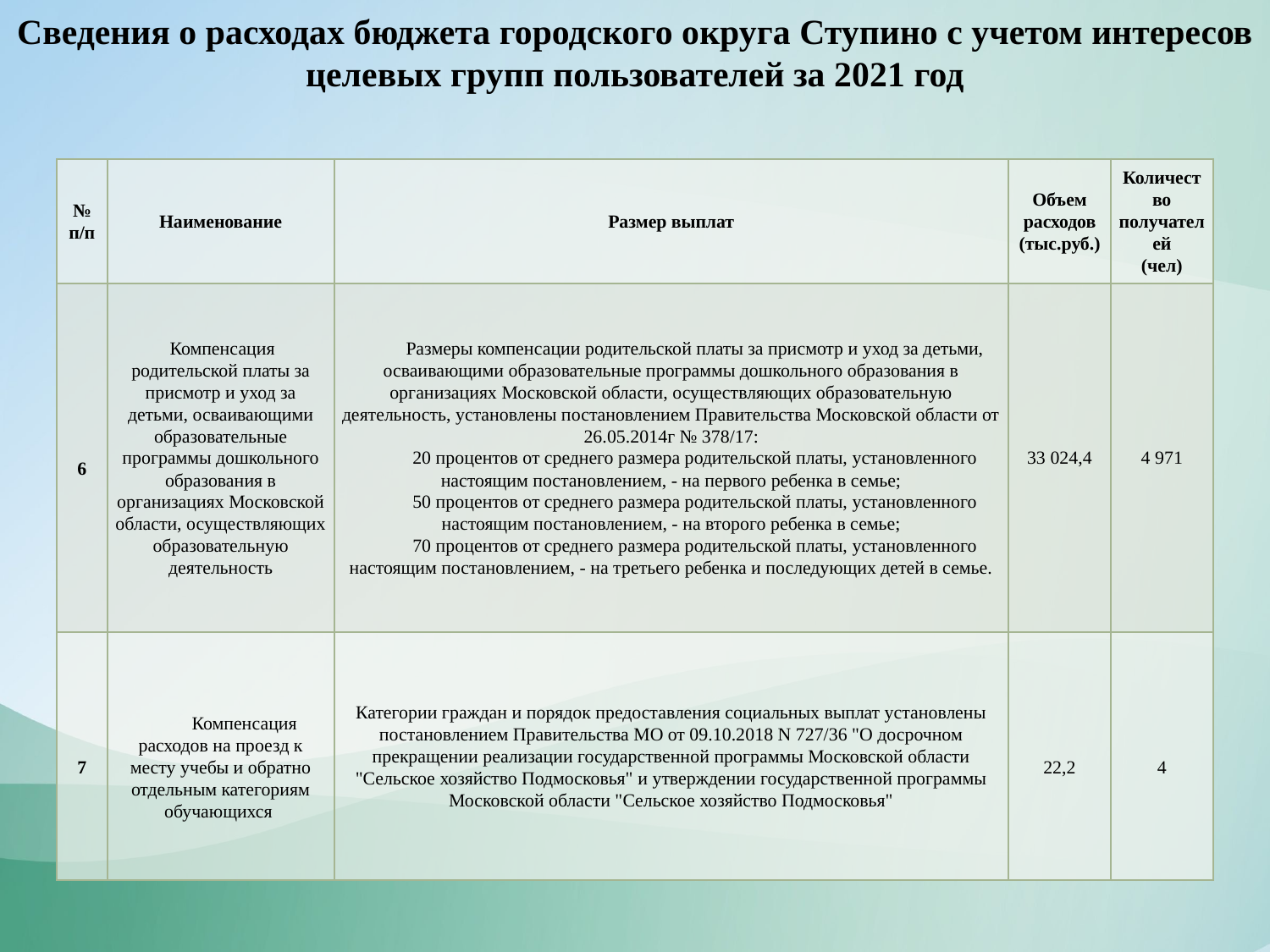

Сведения о расходах бюджета городского округа Ступино с учетом интересов целевых групп пользователей за 2021 год
| № п/п | Наименование | Размер выплат | Объем расходов (тыс.руб.) | Количество получателей (чел) |
| --- | --- | --- | --- | --- |
| 6 | Компенсация родительской платы за присмотр и уход за детьми, осваивающими образовательные программы дошкольного образования в организациях Московской области, осуществляющих образовательную деятельность | Размеры компенсации родительской платы за присмотр и уход за детьми, осваивающими образовательные программы дошкольного образования в организациях Московской области, осуществляющих образовательную деятельность, установлены постановлением Правительства Московской области от 26.05.2014г № 378/17: 20 процентов от среднего размера родительской платы, установленного настоящим постановлением, - на первого ребенка в семье; 50 процентов от среднего размера родительской платы, установленного настоящим постановлением, - на второго ребенка в семье; 70 процентов от среднего размера родительской платы, установленного настоящим постановлением, - на третьего ребенка и последующих детей в семье. | 33 024,4 | 4 971 |
| 7 | Компенсация расходов на проезд к месту учебы и обратно отдельным категориям обучающихся | Категории граждан и порядок предоставления социальных выплат установлены постановлением Правительства МО от 09.10.2018 N 727/36 "О досрочном прекращении реализации государственной программы Московской области "Сельское хозяйство Подмосковья" и утверждении государственной программы Московской области "Сельское хозяйство Подмосковья" | 22,2 | 4 |